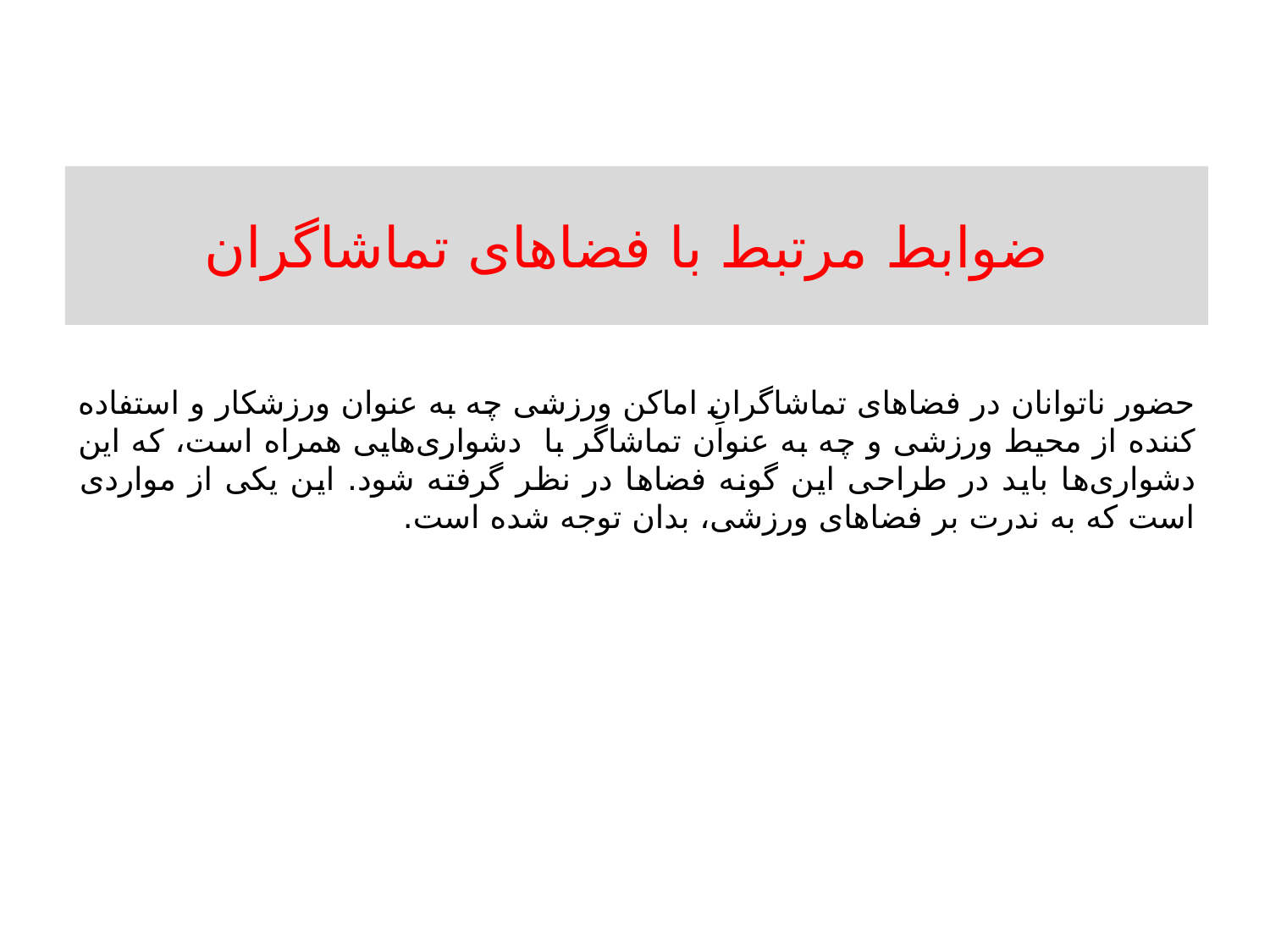

# ضوابط مرتبط با فضاهای تماشاگران
حضور ناتوانان در فضاهای تماشاگرانِ اماکن ورزشی چه به عنوان ورزشکار و استفاده کننده از محیط ورزشی و چه به عنوان تماشاگر با  دشواری‌هایی همراه است، که این دشواری‌ها باید در طراحی این گونه فضاها در نظر گرفته شود. این یکی از مواردی است که به ندرت بر فضاهای ورزشی، بدان توجه شده است.